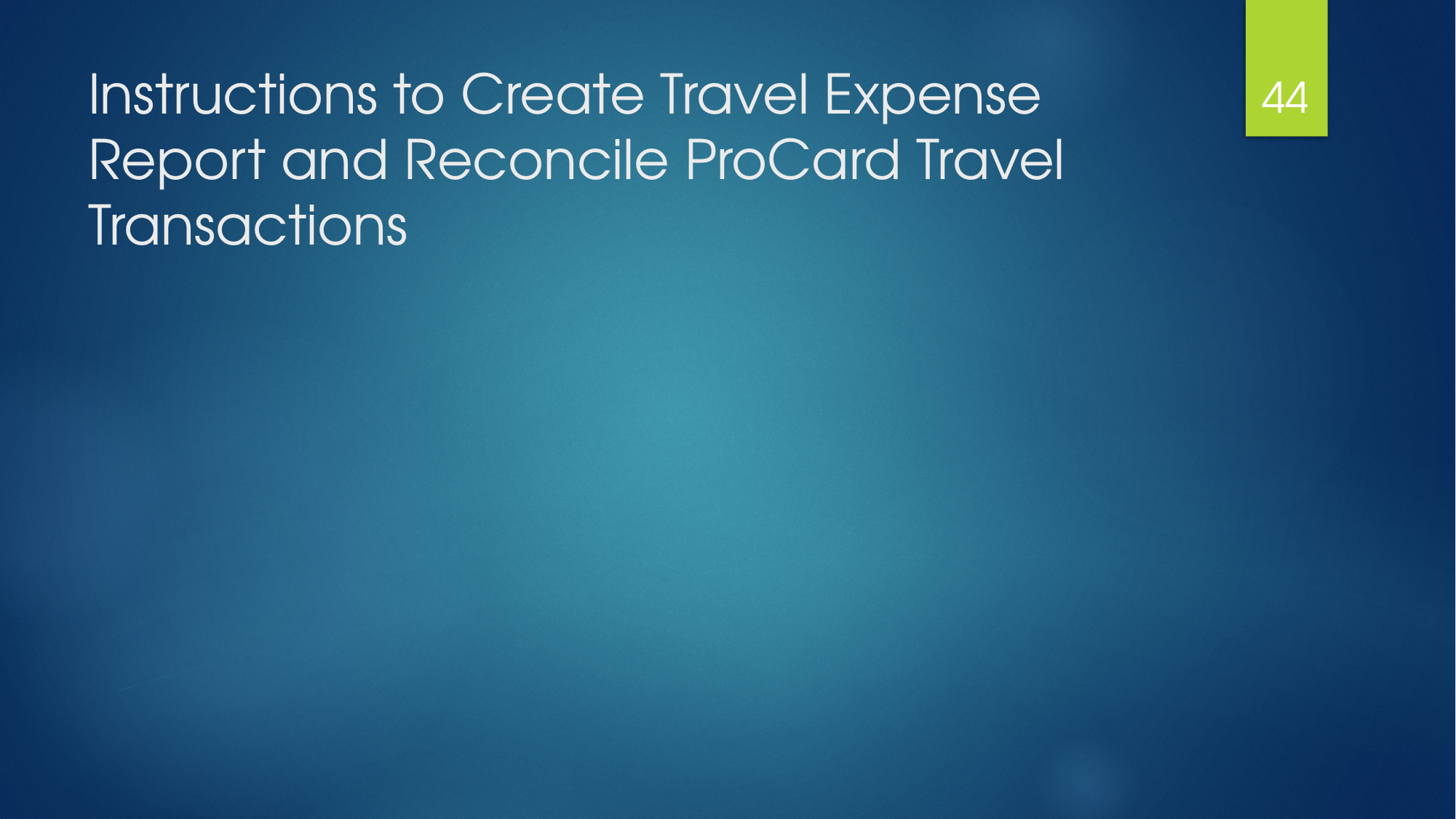

44
# Instructions to Create Travel Expense Report and Reconcile ProCard Travel Transactions